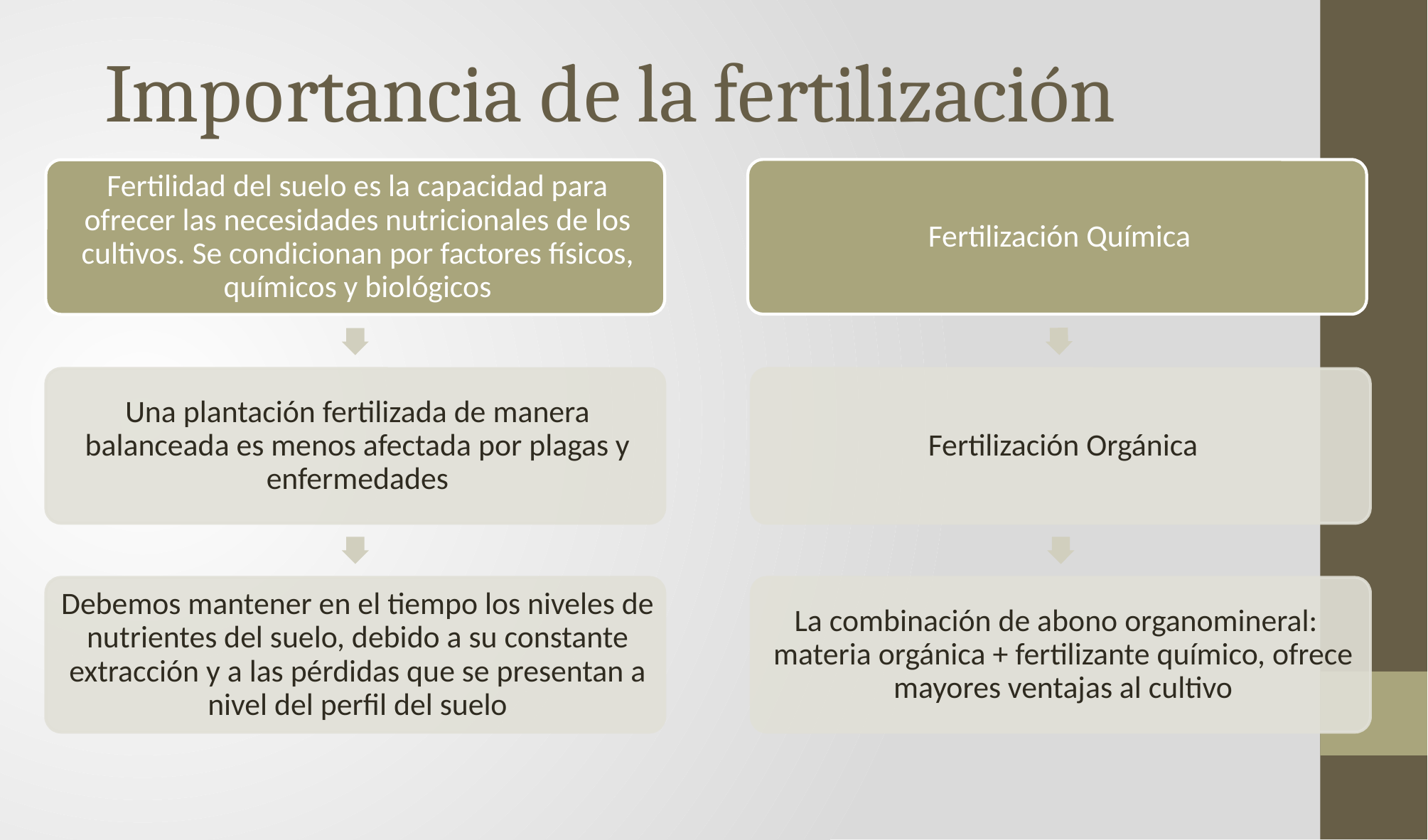

# Importancia de la fertilización
Fertilidad del suelo es la capacidad para ofrecer las necesidades nutricionales de los cultivos. Se condicionan por factores físicos, químicos y biológicos
Una plantación fertilizada de manera balanceada es menos afectada por plagas y enfermedades
Debemos mantener en el tiempo los niveles de nutrientes del suelo, debido a su constante extracción y a las pérdidas que se presentan a nivel del perfil del suelo
Fertilización Química
Fertilización Orgánica
La combinación de abono organomineral:   materia orgánica + fertilizante químico, ofrece mayores ventajas al cultivo